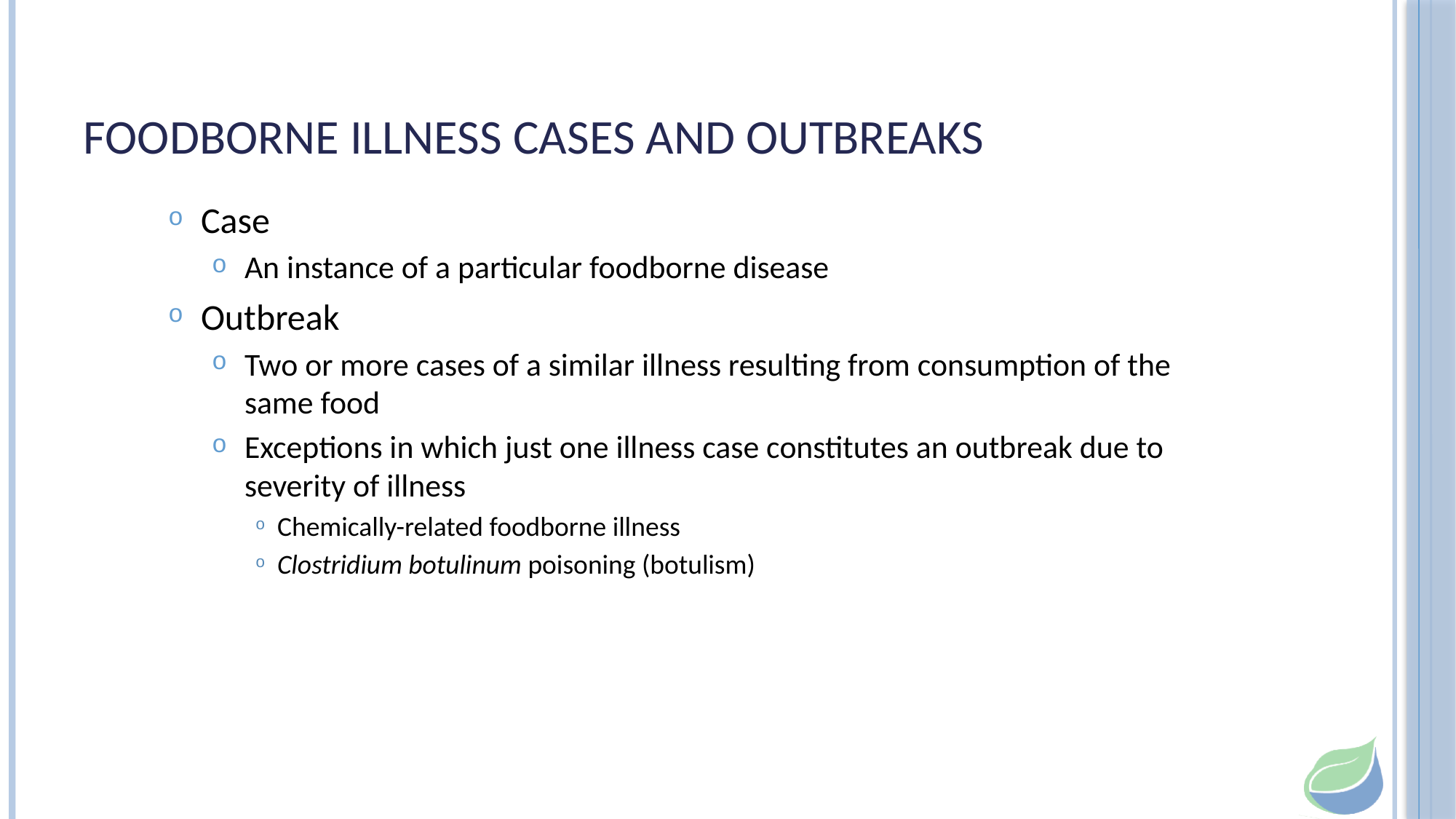

# Foodborne Illness Cases and Outbreaks
Case
An instance of a particular foodborne disease
Outbreak
Two or more cases of a similar illness resulting from consumption of the same food
Exceptions in which just one illness case constitutes an outbreak due to severity of illness
Chemically-related foodborne illness
Clostridium botulinum poisoning (botulism)